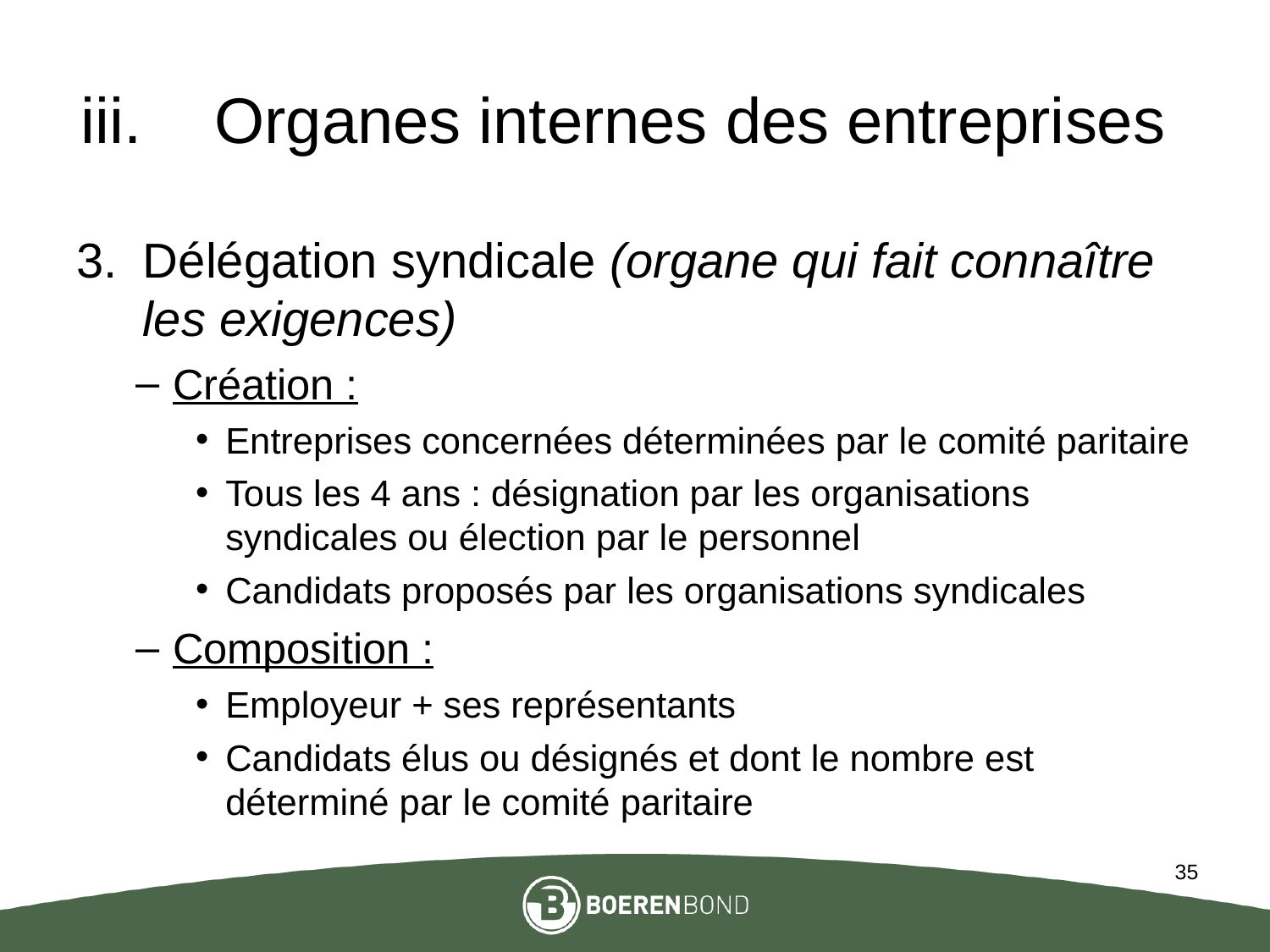

# Organes internes des entreprises
Délégation syndicale (organe qui fait connaître les exigences)
Création :
Entreprises concernées déterminées par le comité paritaire
Tous les 4 ans : désignation par les organisations syndicales ou élection par le personnel
Candidats proposés par les organisations syndicales
Composition :
Employeur + ses représentants
Candidats élus ou désignés et dont le nombre est déterminé par le comité paritaire
35